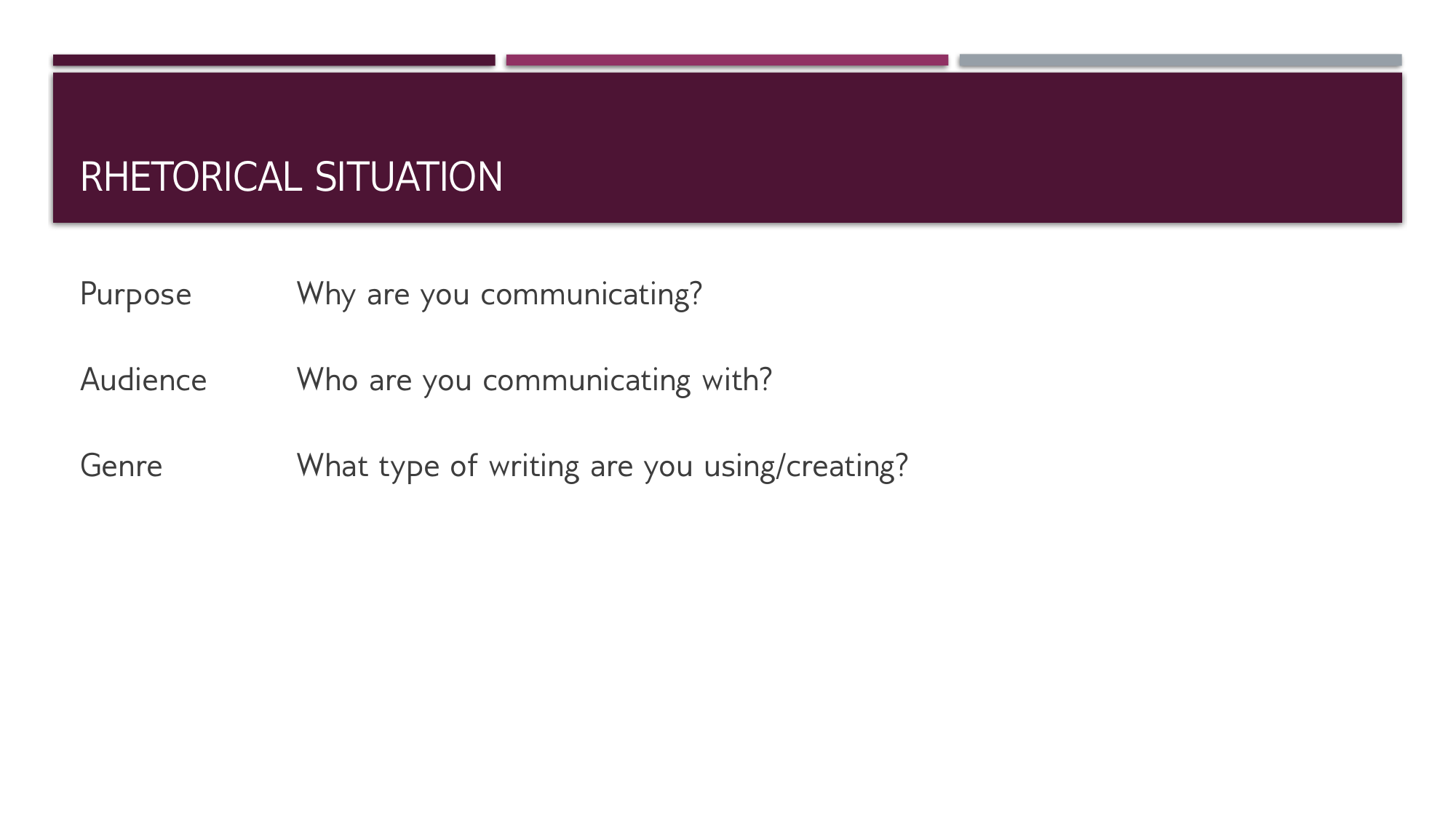

# Rhetorical situation
Purpose

Audience

Genre

Why are you communicating?

Who are you communicating with?

What type of writing are you using/creating?